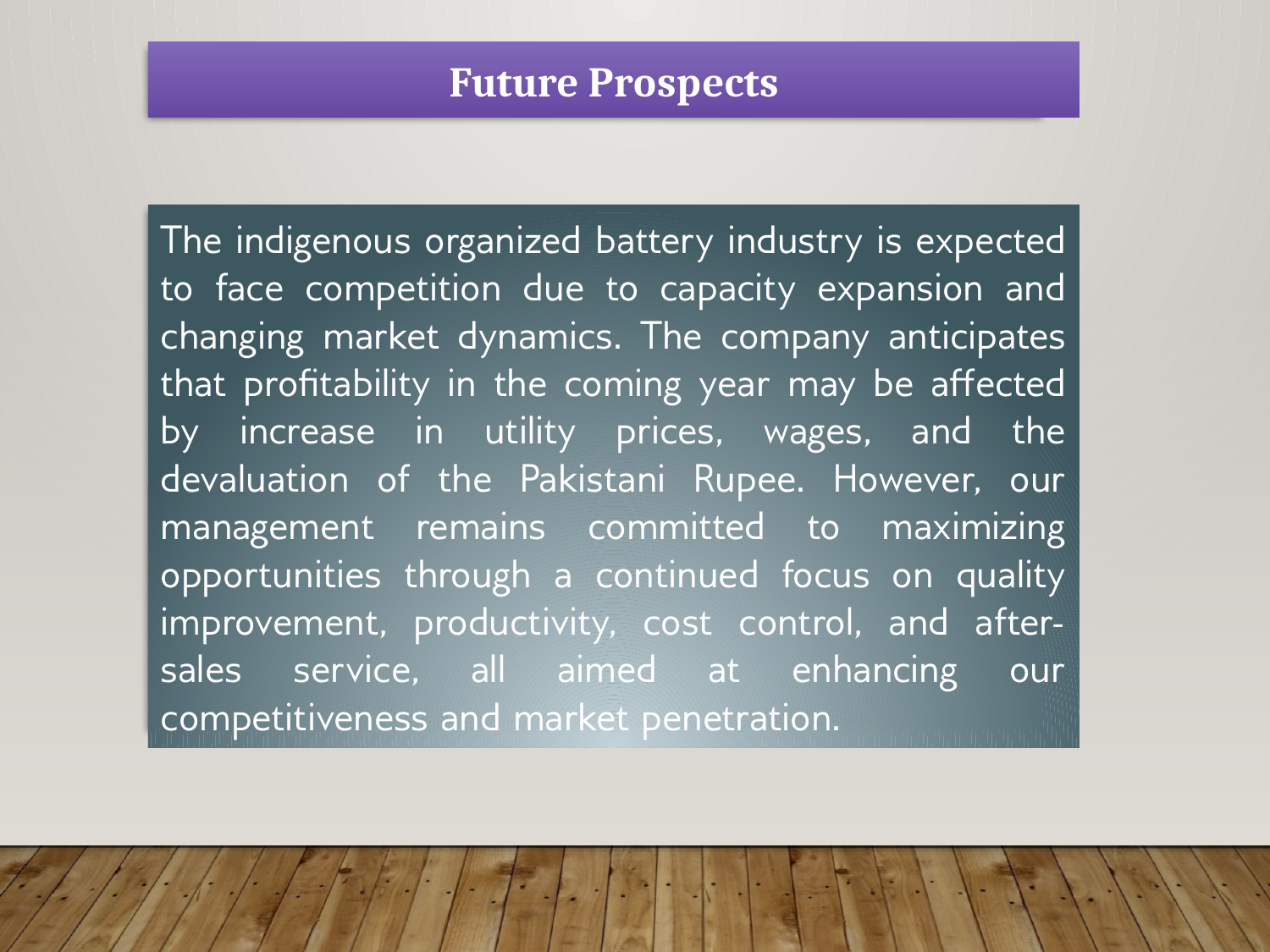

Future Prospects
The indigenous organized battery industry is expected to face competition due to capacity expansion and changing market dynamics. The company anticipates that profitability in the coming year may be affected by increase in utility prices, wages, and the devaluation of the Pakistani Rupee. However, our management remains committed to maximizing opportunities through a continued focus on quality improvement, productivity, cost control, and after-sales service, all aimed at enhancing our competitiveness and market penetration.